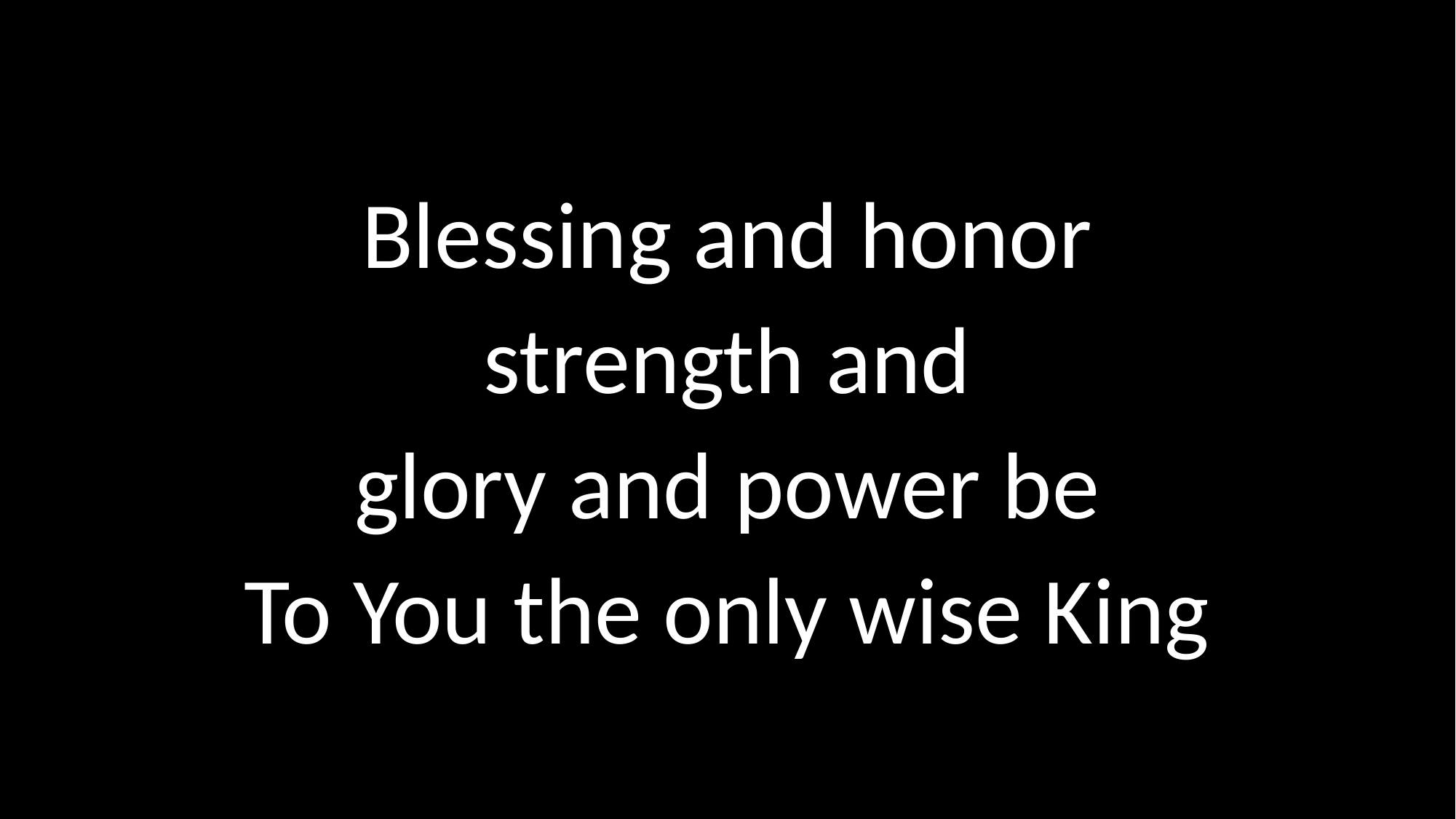

# Blessing and honor strength and glory and power be To You the only wise King